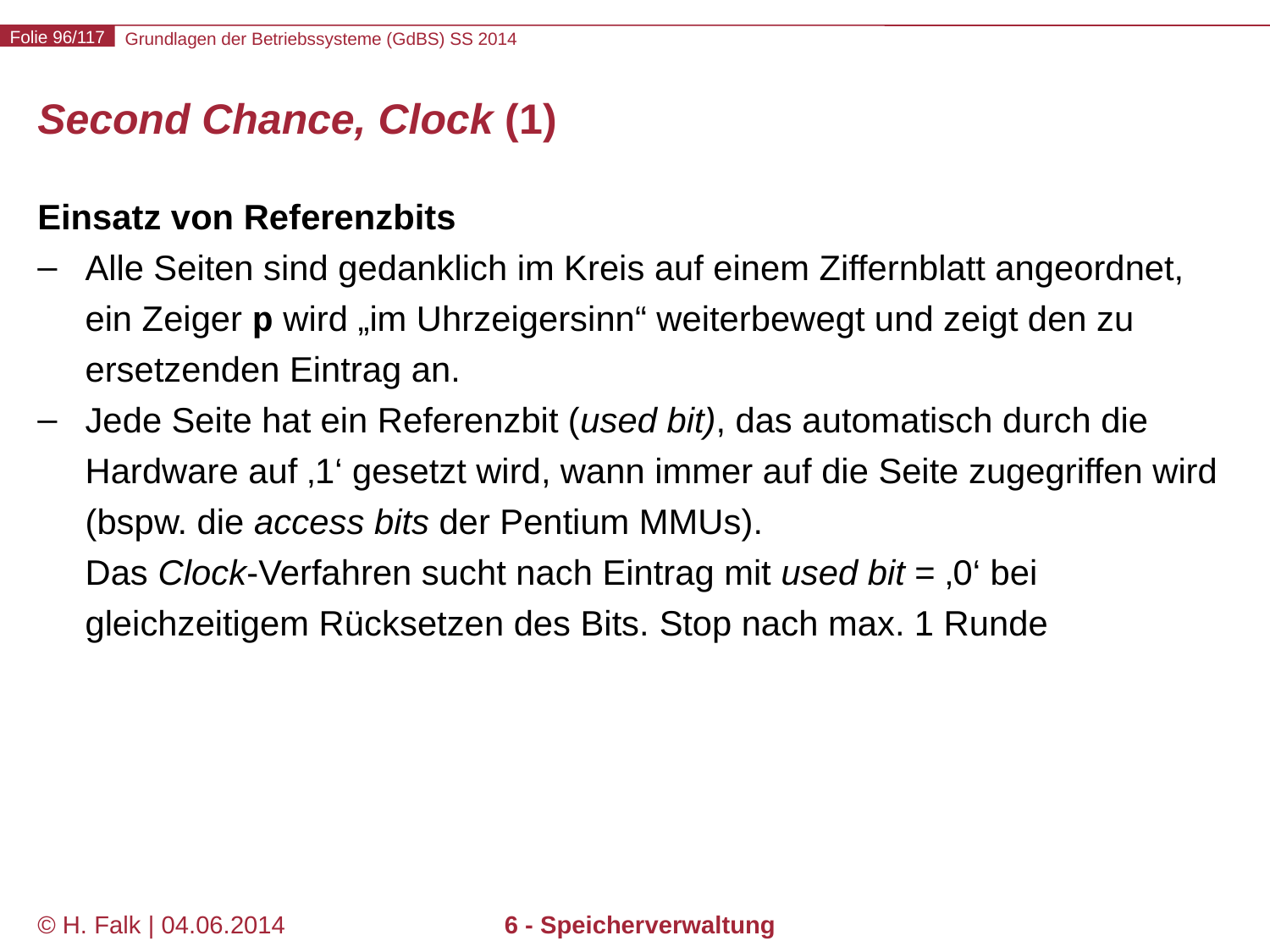

# Second Chance, Clock (1)
Einsatz von Referenzbits
Alle Seiten sind gedanklich im Kreis auf einem Ziffernblatt angeordnet, ein Zeiger p wird „im Uhrzeigersinn“ weiterbewegt und zeigt den zu ersetzenden Eintrag an.
Jede Seite hat ein Referenzbit (used bit), das automatisch durch die Hardware auf ‚1‘ gesetzt wird, wann immer auf die Seite zugegriffen wird (bspw. die access bits der Pentium MMUs).
Das Clock-Verfahren sucht nach Eintrag mit used bit = ‚0‘ bei gleichzeitigem Rücksetzen des Bits. Stop nach max. 1 Runde
© H. Falk | 04.06.2014
6 - Speicherverwaltung